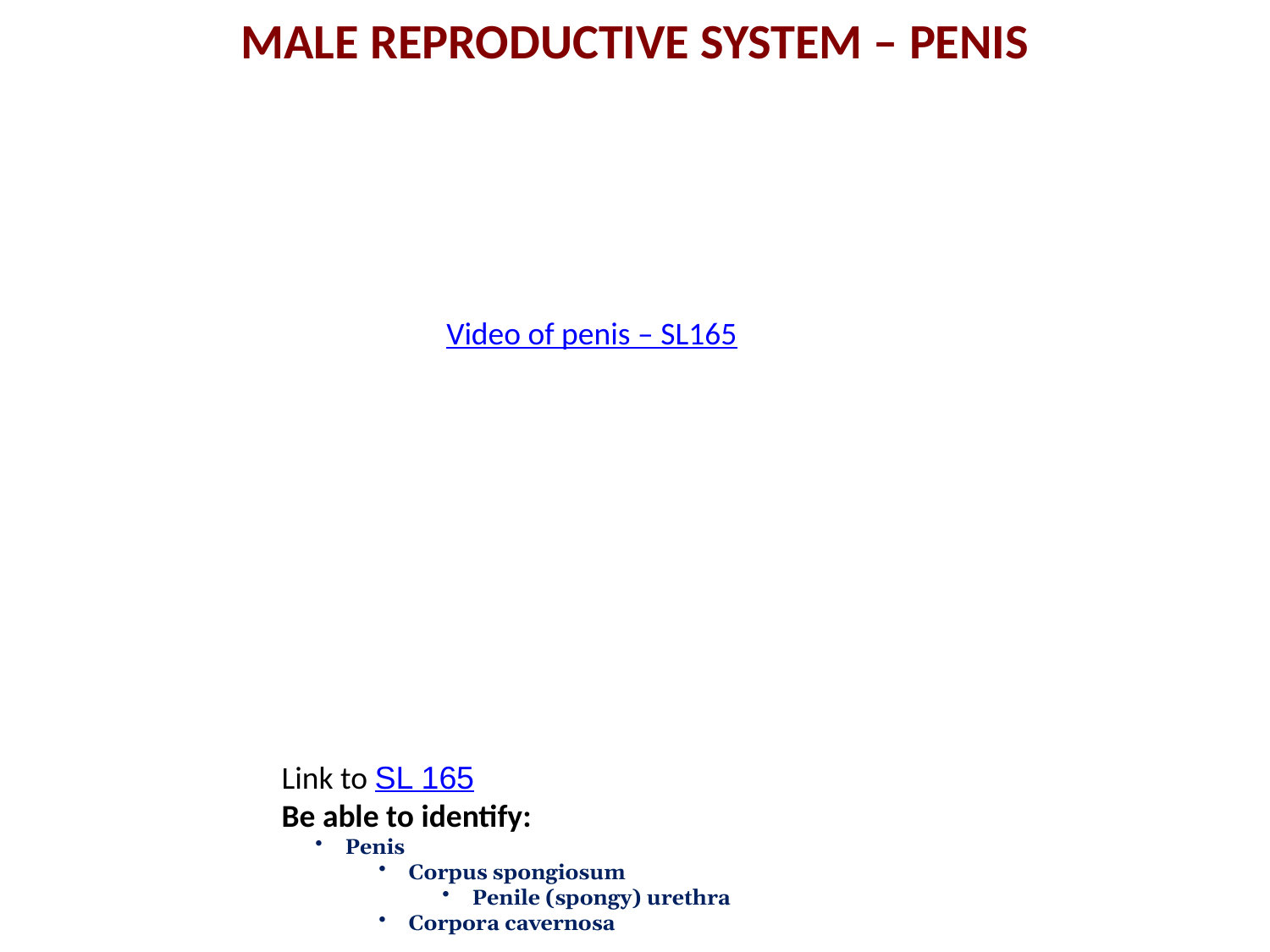

MALE REPRODUCTIVE SYSTEM – PENIS
Video of penis – SL165
Link to SL 165
Be able to identify:
Penis
Corpus spongiosum
Penile (spongy) urethra
Corpora cavernosa